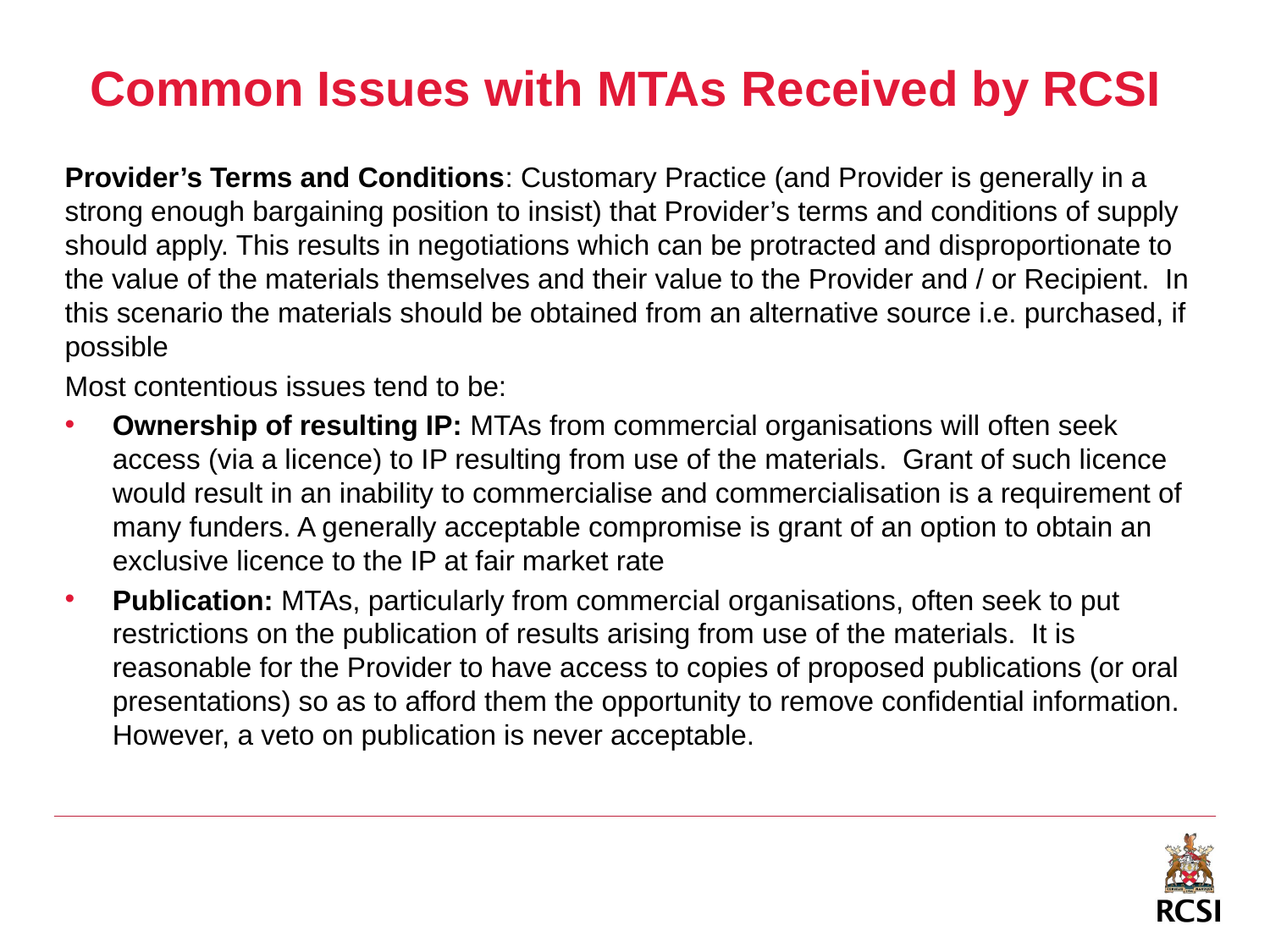

# Common Issues with MTAs Received by RCSI
Provider’s Terms and Conditions: Customary Practice (and Provider is generally in a strong enough bargaining position to insist) that Provider’s terms and conditions of supply should apply. This results in negotiations which can be protracted and disproportionate to the value of the materials themselves and their value to the Provider and / or Recipient.  In this scenario the materials should be obtained from an alternative source i.e. purchased, if possible
Most contentious issues tend to be:
Ownership of resulting IP: MTAs from commercial organisations will often seek access (via a licence) to IP resulting from use of the materials.  Grant of such licence would result in an inability to commercialise and commercialisation is a requirement of many funders. A generally acceptable compromise is grant of an option to obtain an exclusive licence to the IP at fair market rate
Publication: MTAs, particularly from commercial organisations, often seek to put restrictions on the publication of results arising from use of the materials.  It is reasonable for the Provider to have access to copies of proposed publications (or oral presentations) so as to afford them the opportunity to remove confidential information.  However, a veto on publication is never acceptable.